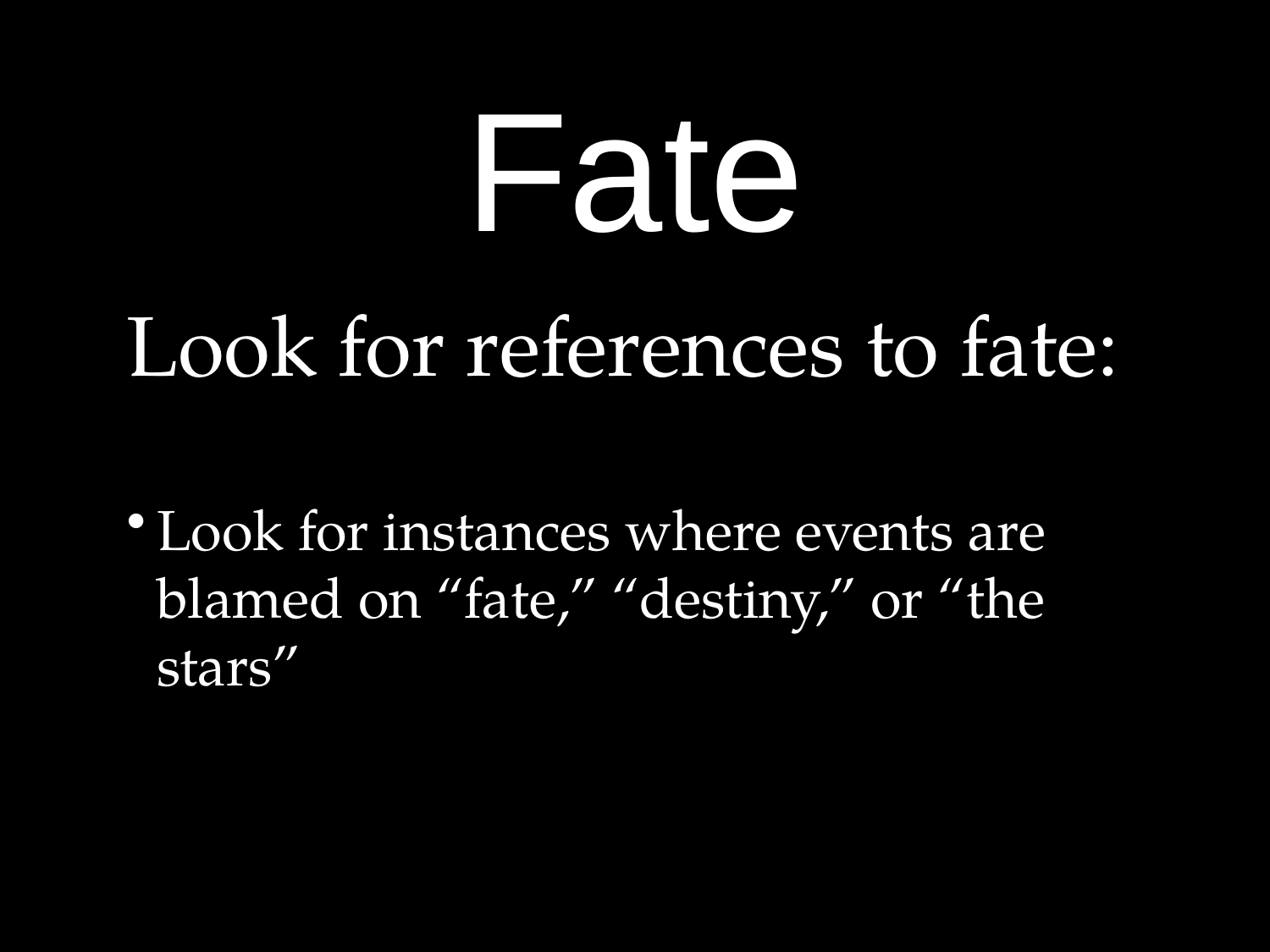

# Fate
Look for references to fate:

Look for instances where events are blamed on “fate,” “destiny,” or “the stars”